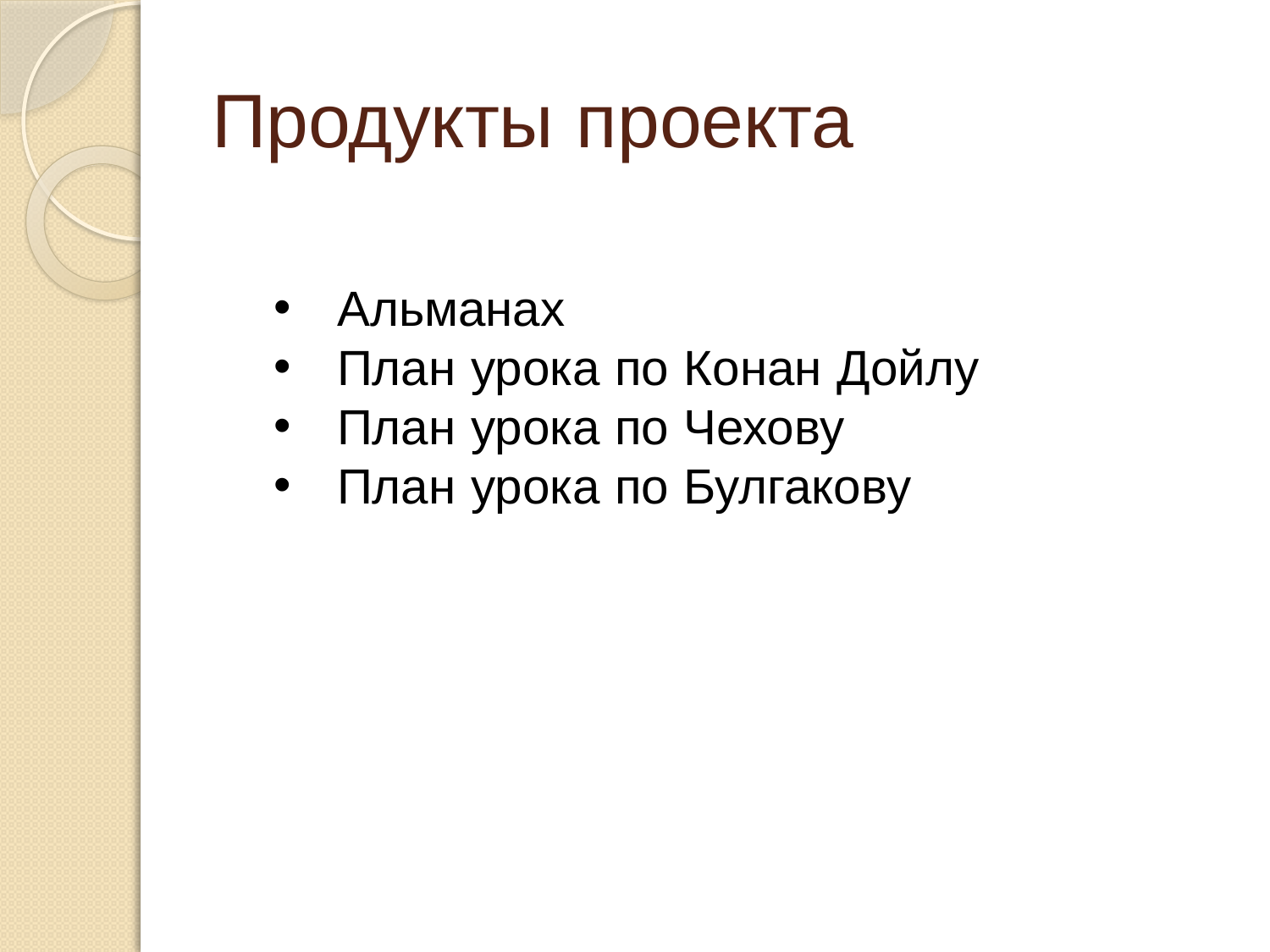

# Продукты проекта
Альманах
План урока по Конан Дойлу
План урока по Чехову
План урока по Булгакову